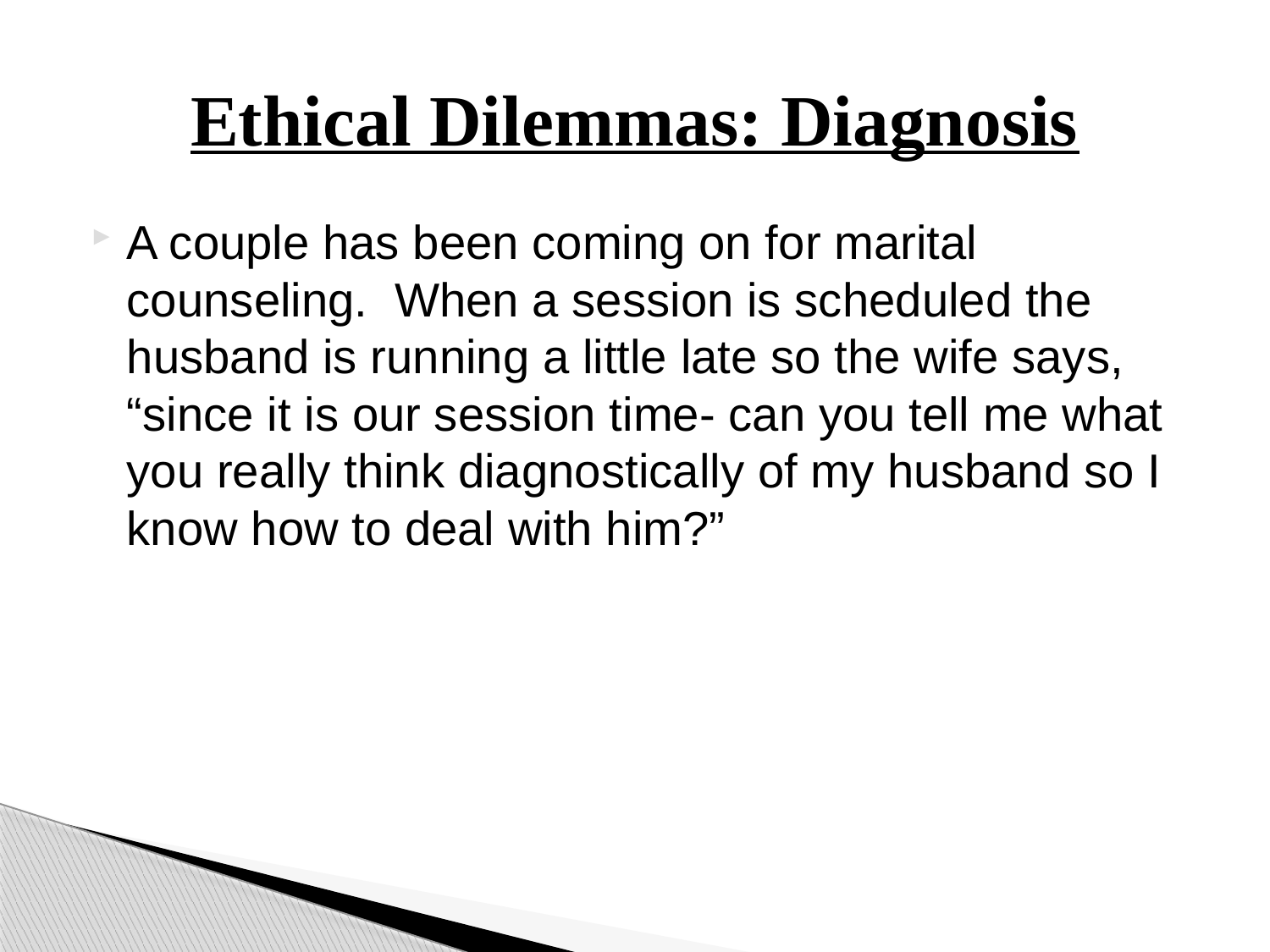

# Ethical Dilemmas: Diagnosis
A couple has been coming on for marital counseling.  When a session is scheduled the husband is running a little late so the wife says, “since it is our session time- can you tell me what you really think diagnostically of my husband so I know how to deal with him?”